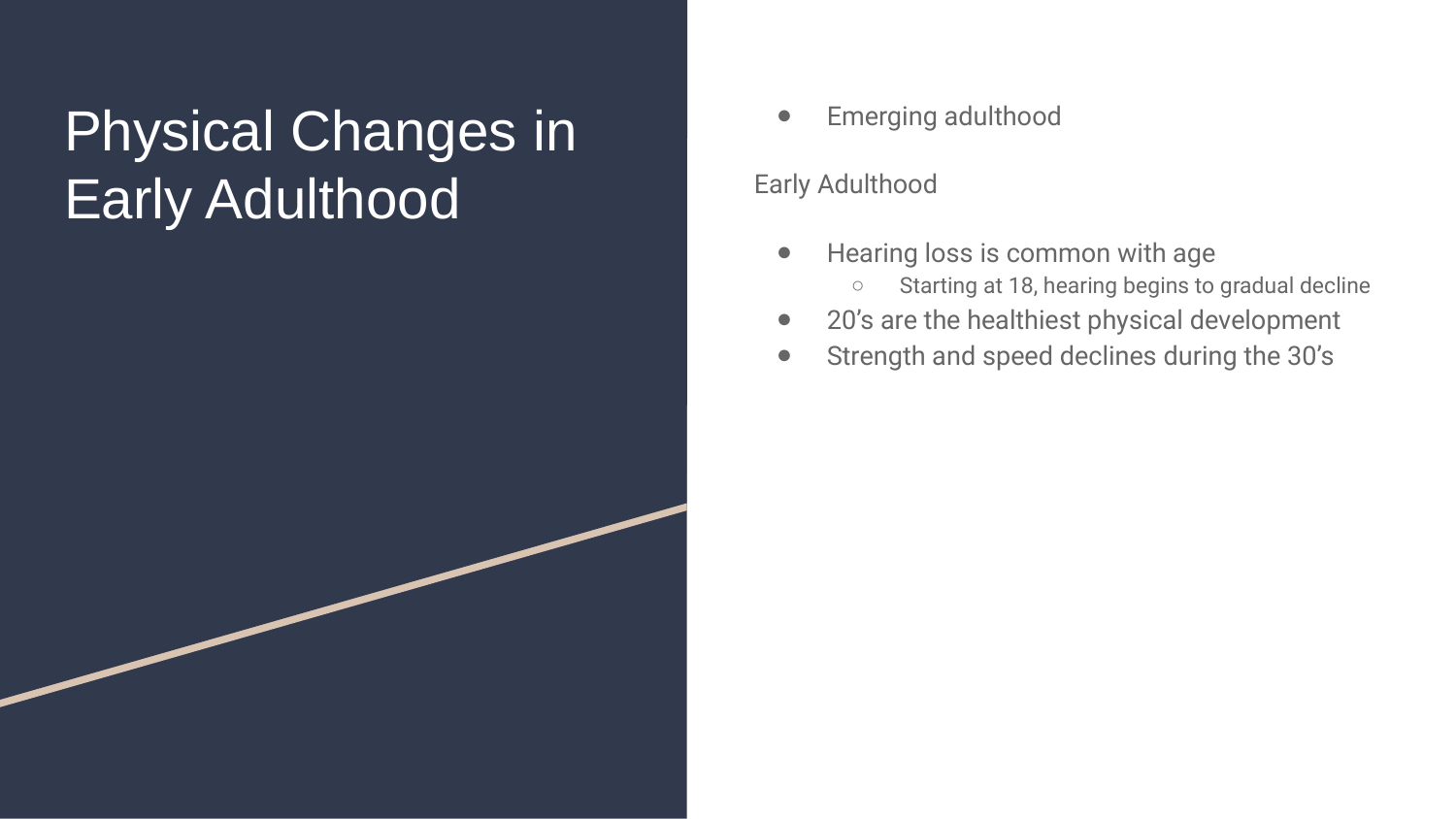

# Physical Changes in Early Adulthood
Emerging adulthood
Early Adulthood
Hearing loss is common with age
Starting at 18, hearing begins to gradual decline
20’s are the healthiest physical development
Strength and speed declines during the 30’s